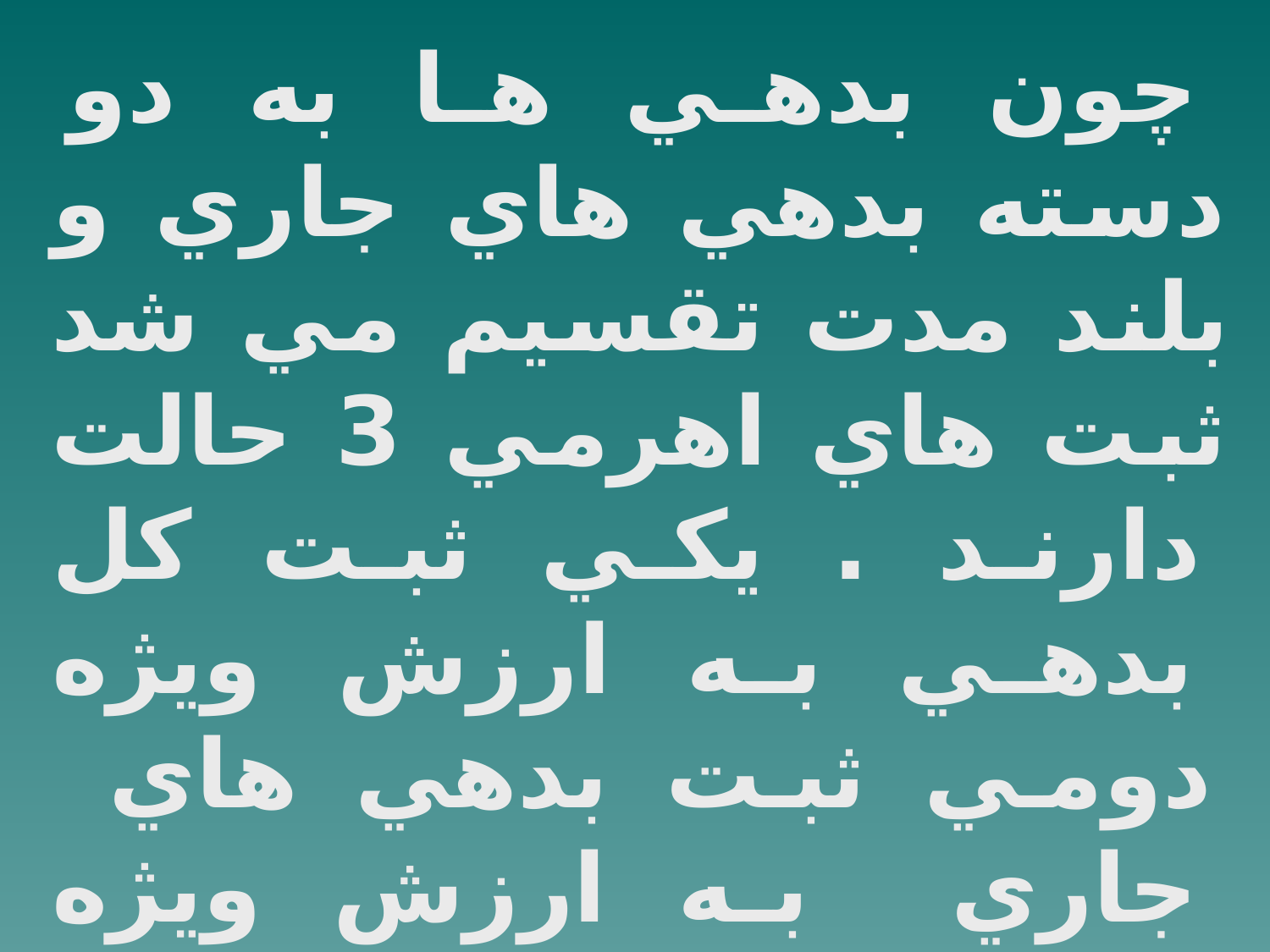

چون بدهي ها به دو دسته بدهي هاي جاري و بلند مدت تقسيم مي شد ثبت هاي اهرمي 3 حالت دارند . يكي ثبت كل بدهي به ارزش ويژه دومي ثبت بدهي هاي  جاري  به ارزش ويژه سوم ثبت بدهي هاي بلند مدت به ارزش ويژه .